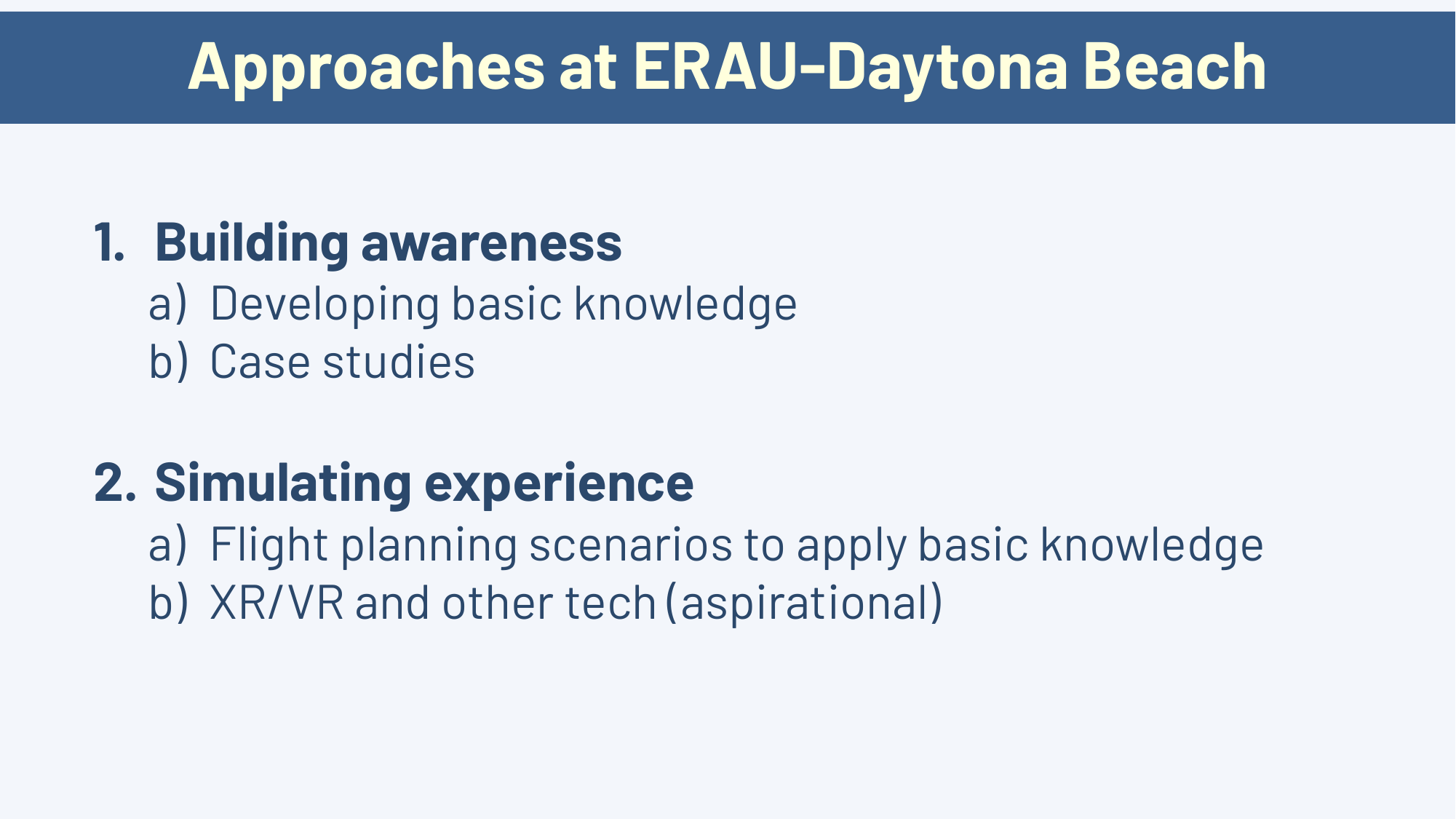

# Approaches at ERAU-Daytona Beach
Building awareness
Developing basic knowledge
Case studies

Simulating experience
Flight planning scenarios to apply basic knowledge
XR/VR and other tech (aspirational)